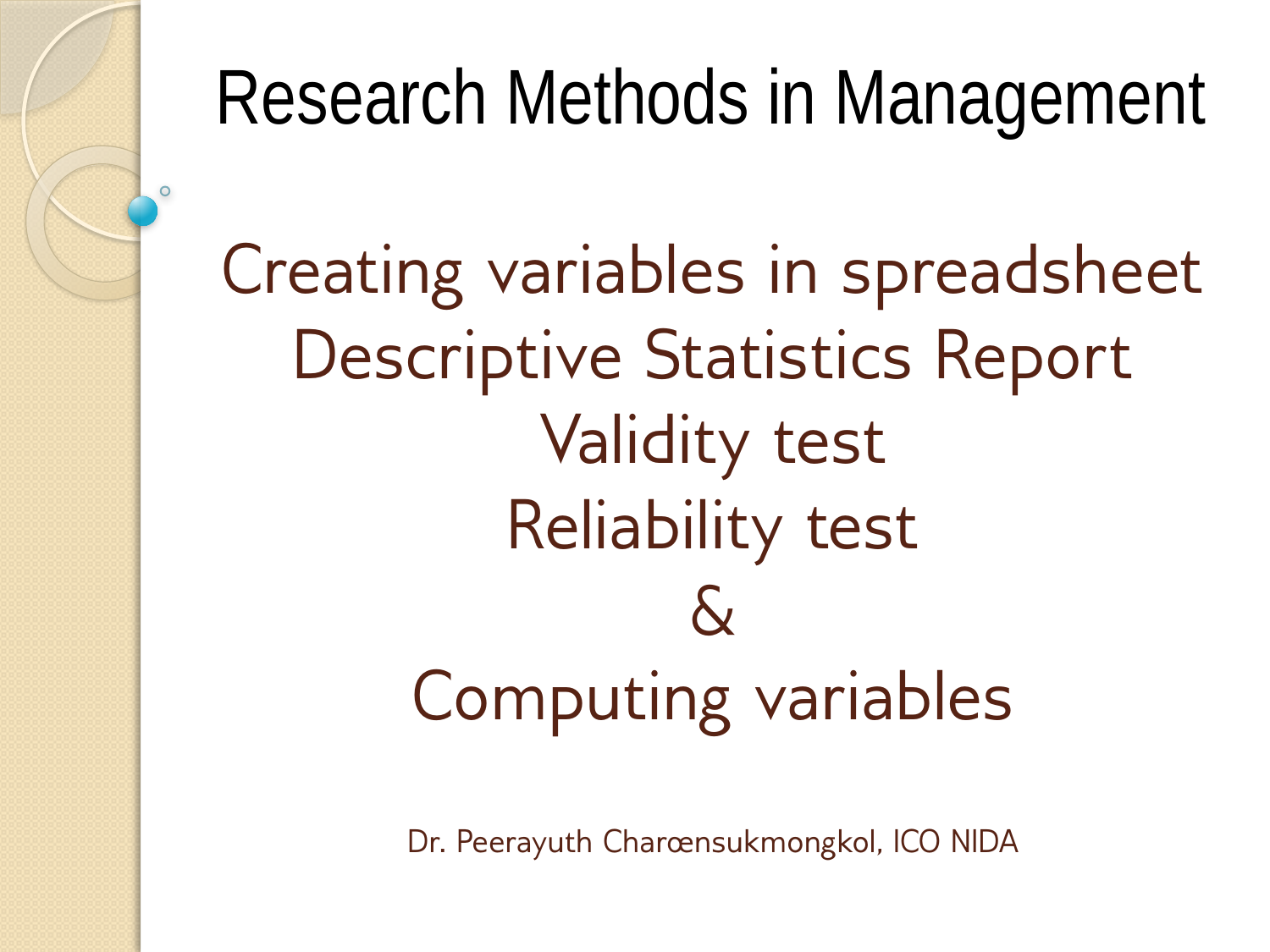

Research Methods in Management
# Creating variables in spreadsheet Descriptive Statistics Report Validity test Reliability test & Computing variables Dr. Peerayuth Charoensukmongkol, ICO NIDA